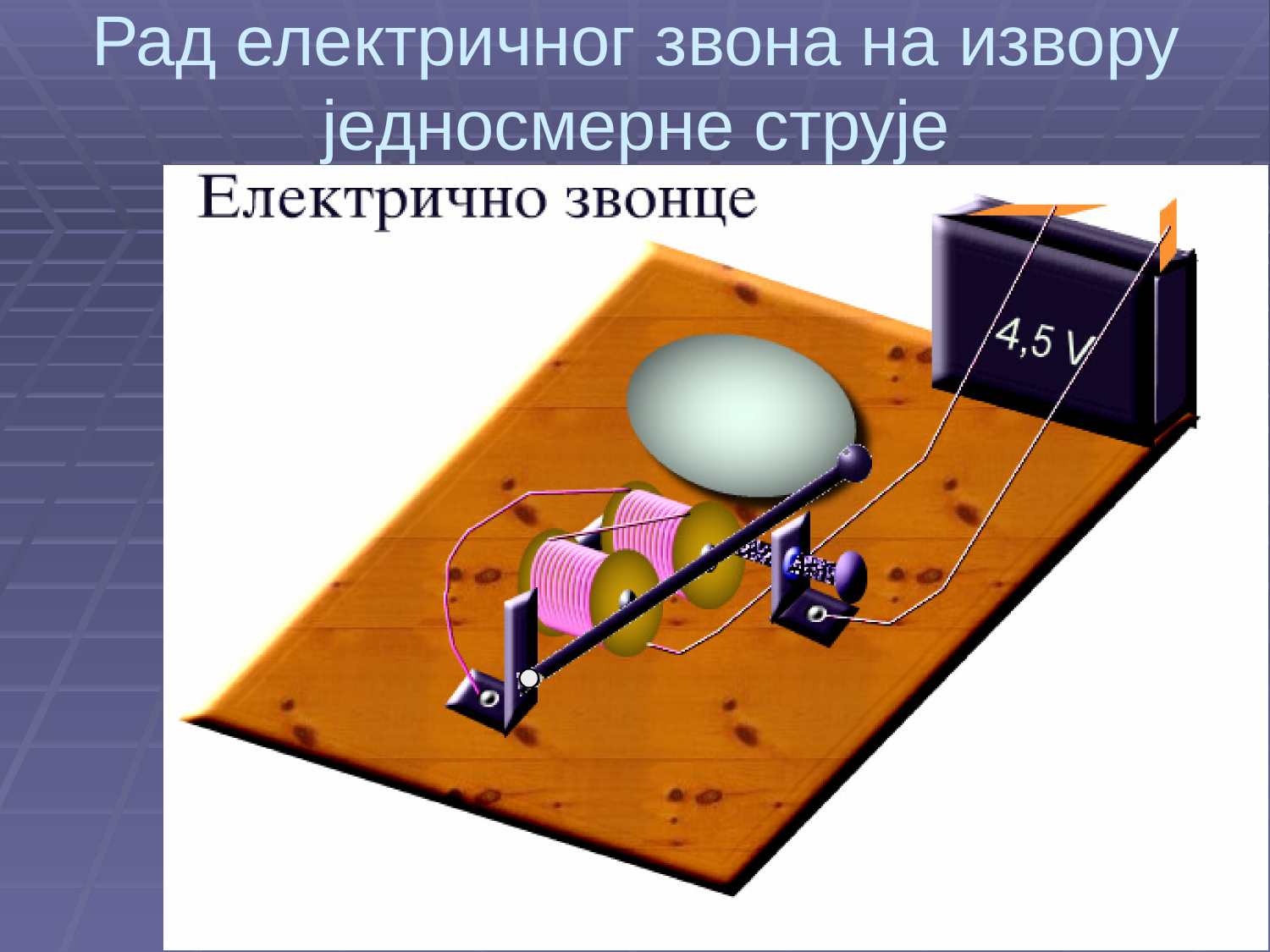

# Рад електричног звона на извору једносмерне струје